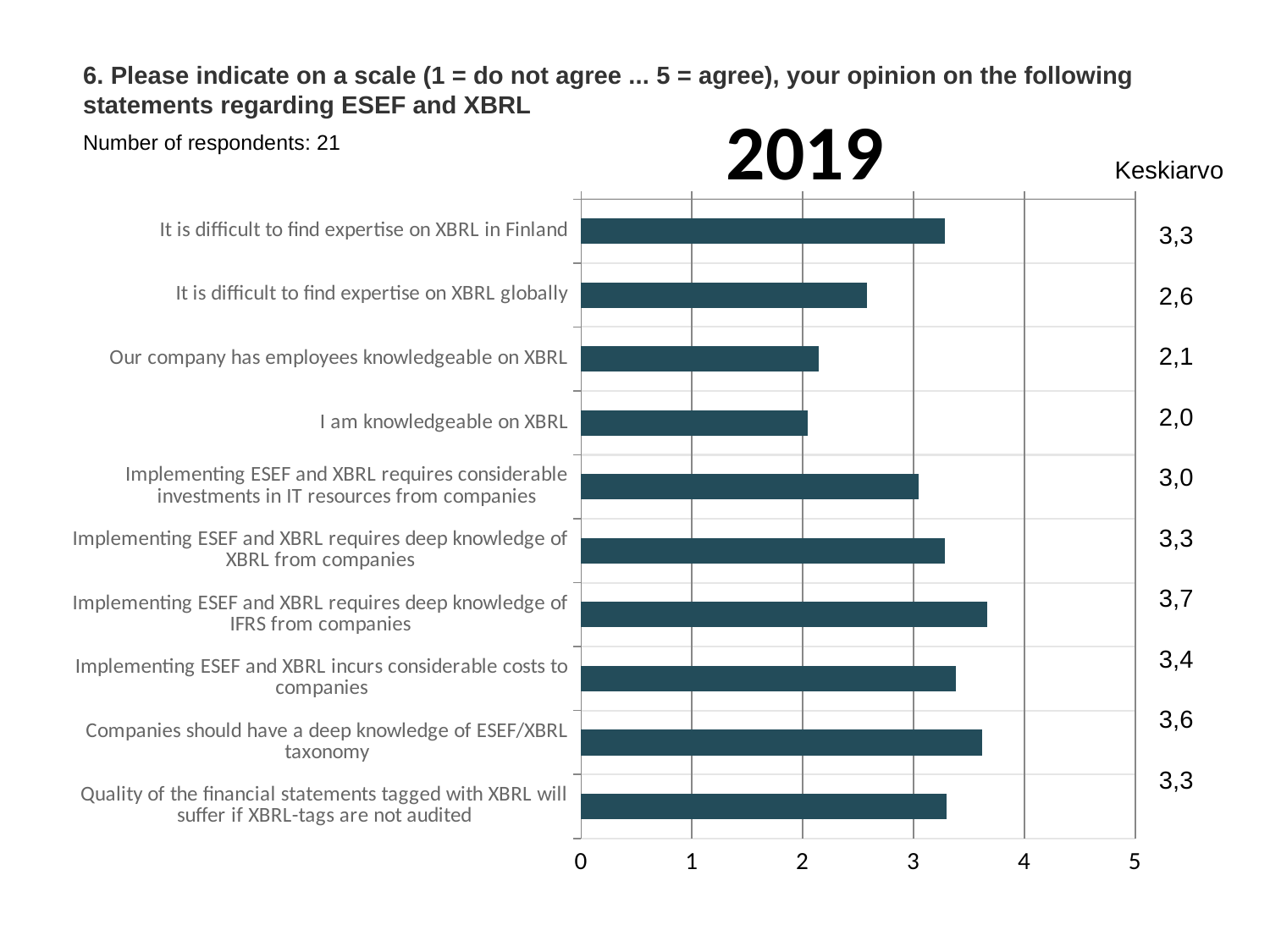

6. Please indicate on a scale (1 = do not agree ... 5 = agree), your opinion on the following statements regarding ESEF and XBRL
2019
Number of respondents: 21
Keskiarvo

### Chart

| Category | Please indicate on a scale (1 = do not agree ... 5 = agree), your opinion on the following statements regarding ESEF and XBRL |
|---|---|
| It is difficult to find expertise on XBRL in Finland | 3.28571428571429 |
| It is difficult to find expertise on XBRL globally | 2.57894736842105 |
| Our company has employees knowledgeable on XBRL | 2.14285714285714 |
| I am knowledgeable on XBRL | 2.04761904761905 |
| Implementing ESEF and XBRL requires considerable investments in IT resources from companies | 3.04761904761905 |
| Implementing ESEF and XBRL requires deep knowledge of XBRL from companies | 3.28571428571429 |
| Implementing ESEF and XBRL requires deep knowledge of IFRS from companies | 3.66666666666667 |
| Implementing ESEF and XBRL incurs considerable costs to companies | 3.38095238095238 |
| Companies should have a deep knowledge of ESEF/XBRL taxonomy | 3.61904761904762 |
| Quality of the financial statements tagged with XBRL will suffer if XBRL-tags are not audited | 3.3 |
3,3
2,6
2,1
2,0
3,0
3,3
3,7
3,4
3,6
3,3